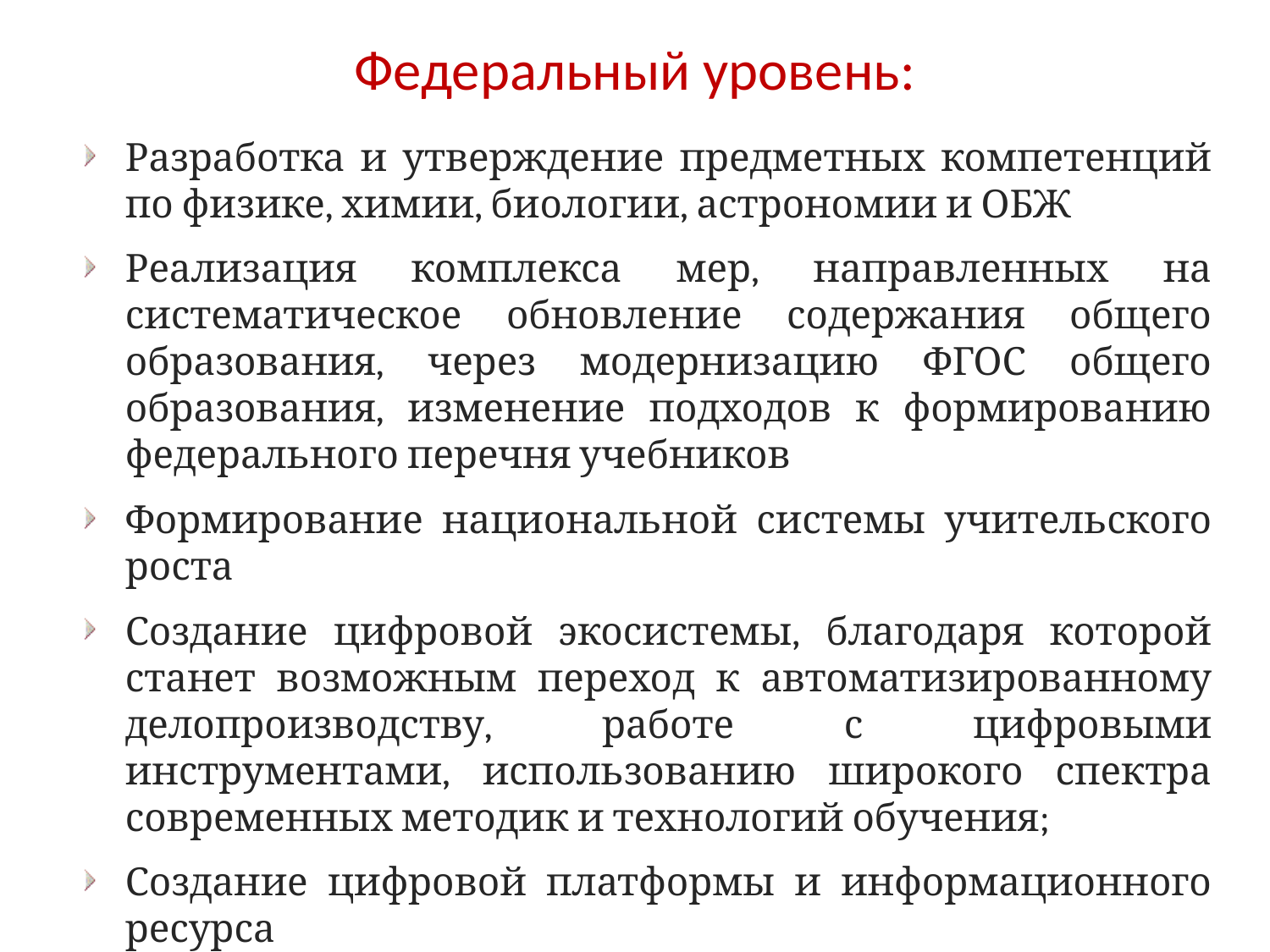

# Федеральный уровень:
Разработка и утверждение предметных компетенций по физике, химии, биологии, астрономии и ОБЖ
Реализация комплекса мер, направленных на систематическое обновление содержания общего образования, через модернизацию ФГОС общего образования, изменение подходов к формированию федерального перечня учебников
Формирование национальной системы учительского роста
Создание цифровой экосистемы, благодаря которой станет возможным переход к автоматизированному делопроизводству, работе с цифровыми инструментами, использованию широкого спектра современных методик и технологий обучения;
Создание цифровой платформы и информационного ресурса